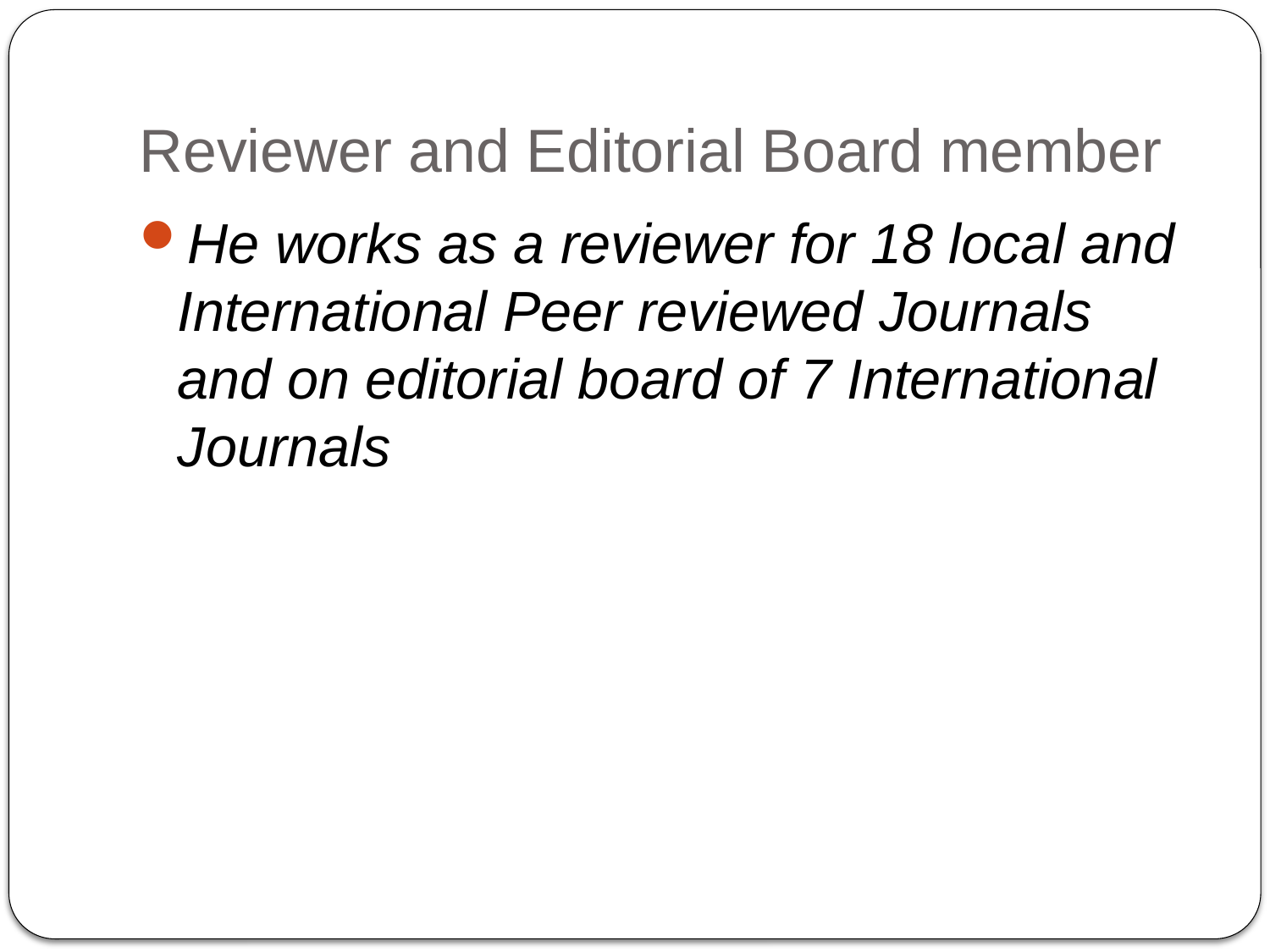

# Reviewer and Editorial Board member
He works as a reviewer for 18 local and International Peer reviewed Journals and on editorial board of 7 International Journals